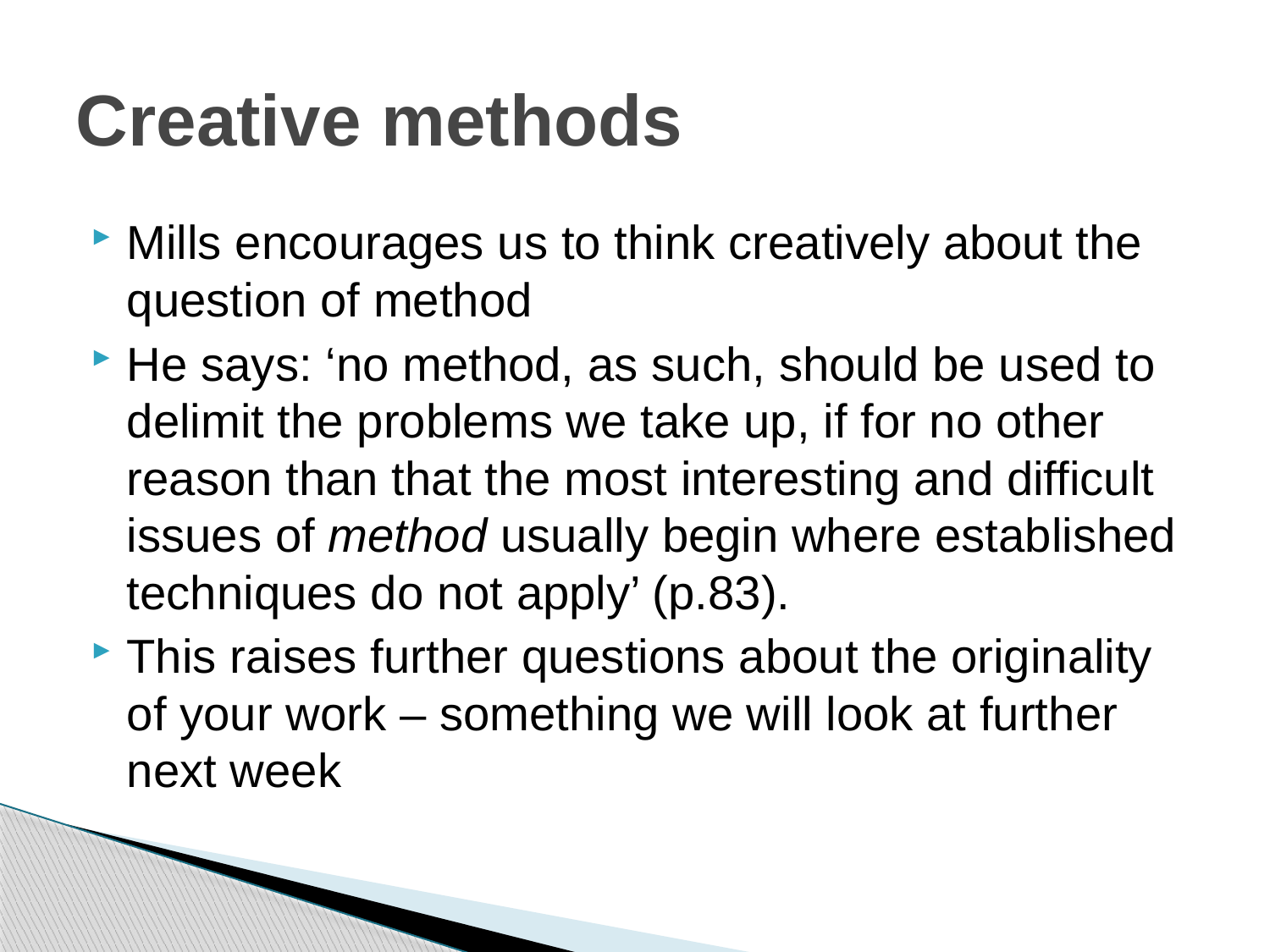

# Creative methods
Mills encourages us to think creatively about the question of method
He says: ‘no method, as such, should be used to delimit the problems we take up, if for no other reason than that the most interesting and difficult issues of method usually begin where established techniques do not apply’ (p.83).
This raises further questions about the originality of your work – something we will look at further next week